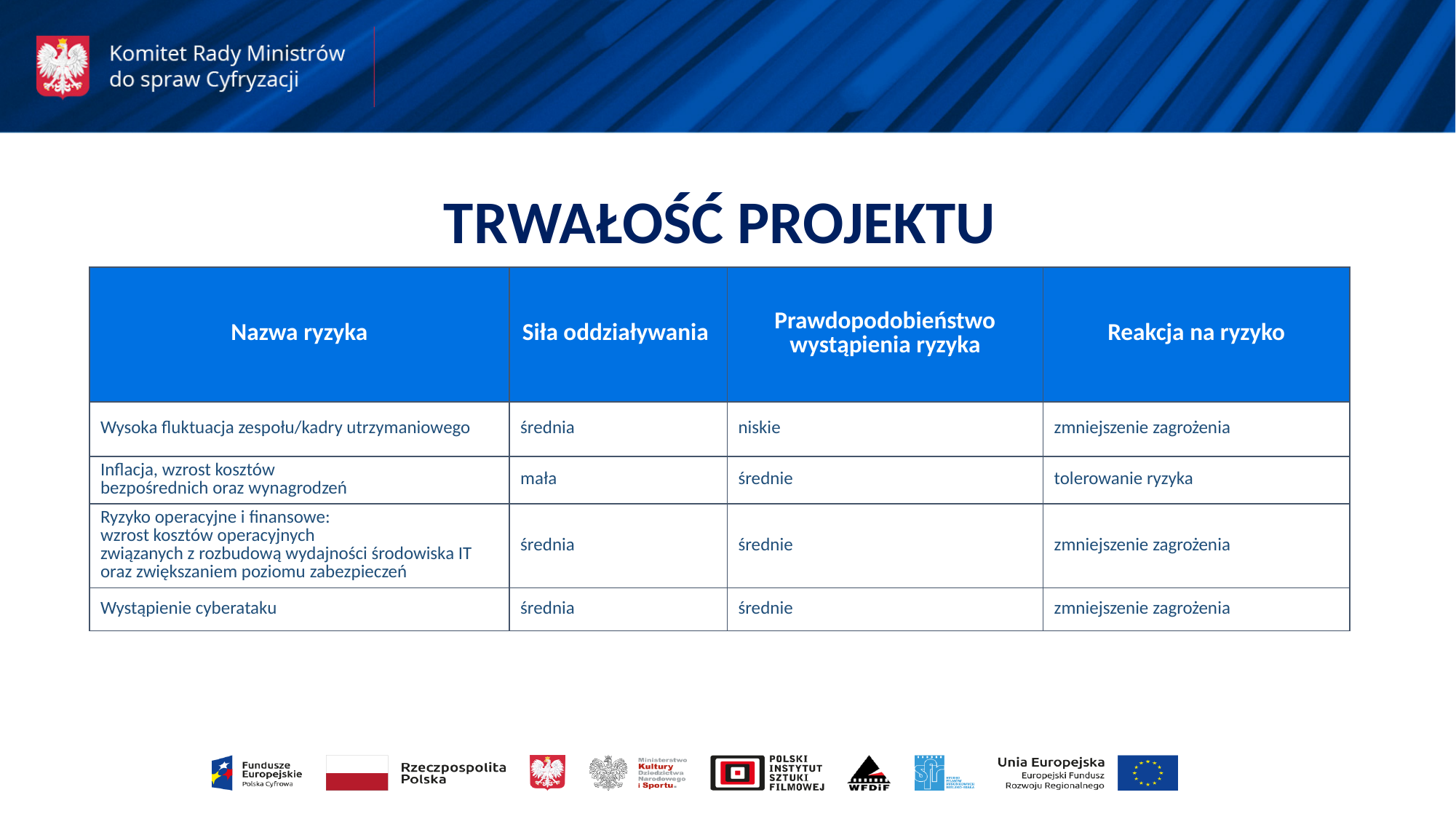

TRWAŁOŚĆ PROJEKTU
| Nazwa ryzyka | Siła oddziaływania | Prawdopodobieństwo wystąpienia ryzyka | Reakcja na ryzyko |
| --- | --- | --- | --- |
| Wysoka fluktuacja zespołu/kadry utrzymaniowego | średnia | niskie | zmniejszenie zagrożenia |
| Inflacja, wzrost kosztów bezpośrednich oraz wynagrodzeń | mała | średnie | tolerowanie ryzyka |
| Ryzyko operacyjne i finansowe: wzrost kosztów operacyjnych związanych z rozbudową wydajności środowiska IT oraz zwiększaniem poziomu zabezpieczeń | średnia | średnie | zmniejszenie zagrożenia |
| Wystąpienie cyberataku | średnia | średnie | zmniejszenie zagrożenia |